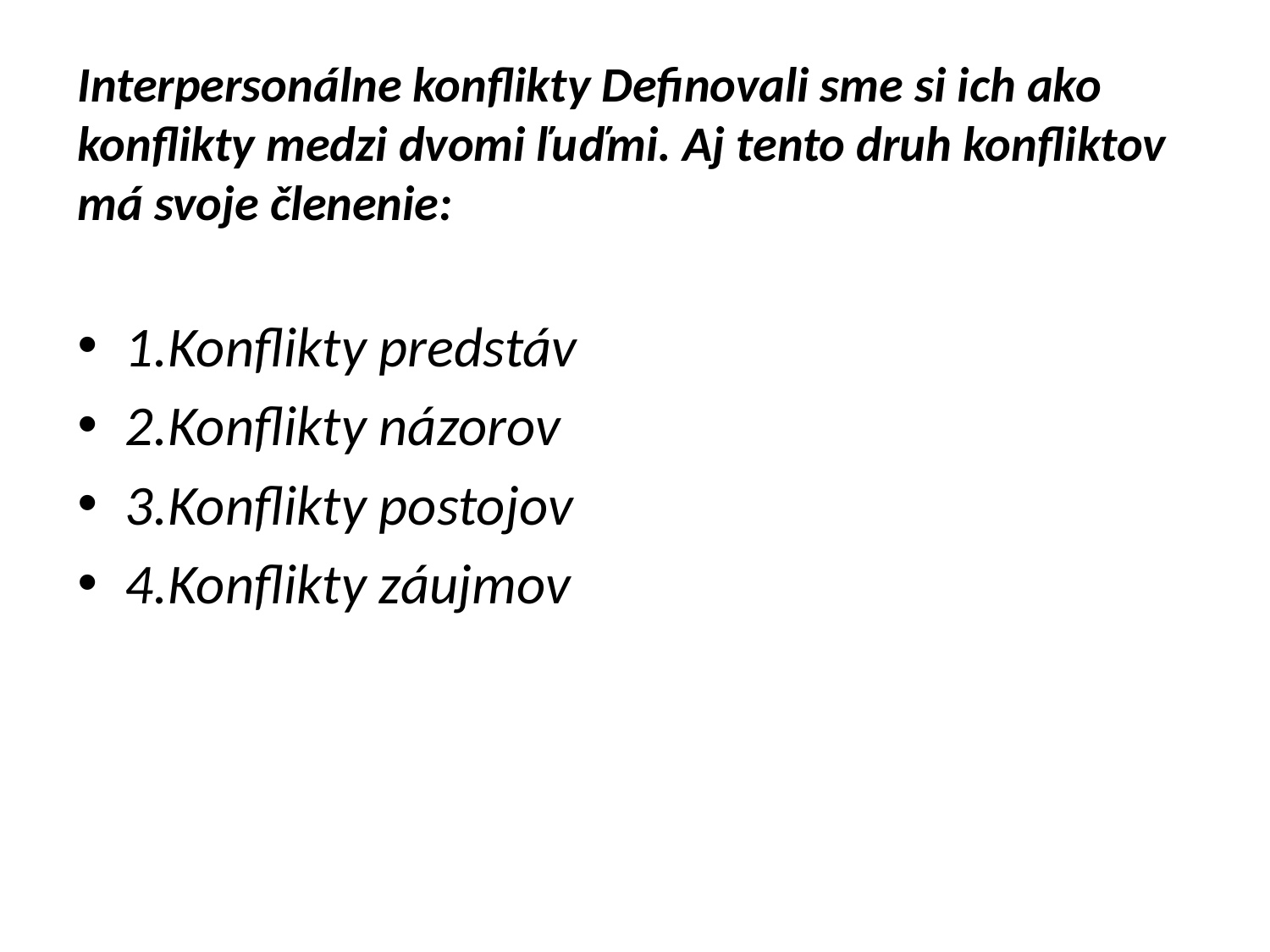

Interpersonálne konflikty Definovali sme si ich ako konflikty medzi dvomi ľuďmi. Aj tento druh konfliktov má svoje členenie:

1.Konflikty predstáv
2.Konflikty názorov
3.Konflikty postojov
4.Konflikty záujmov